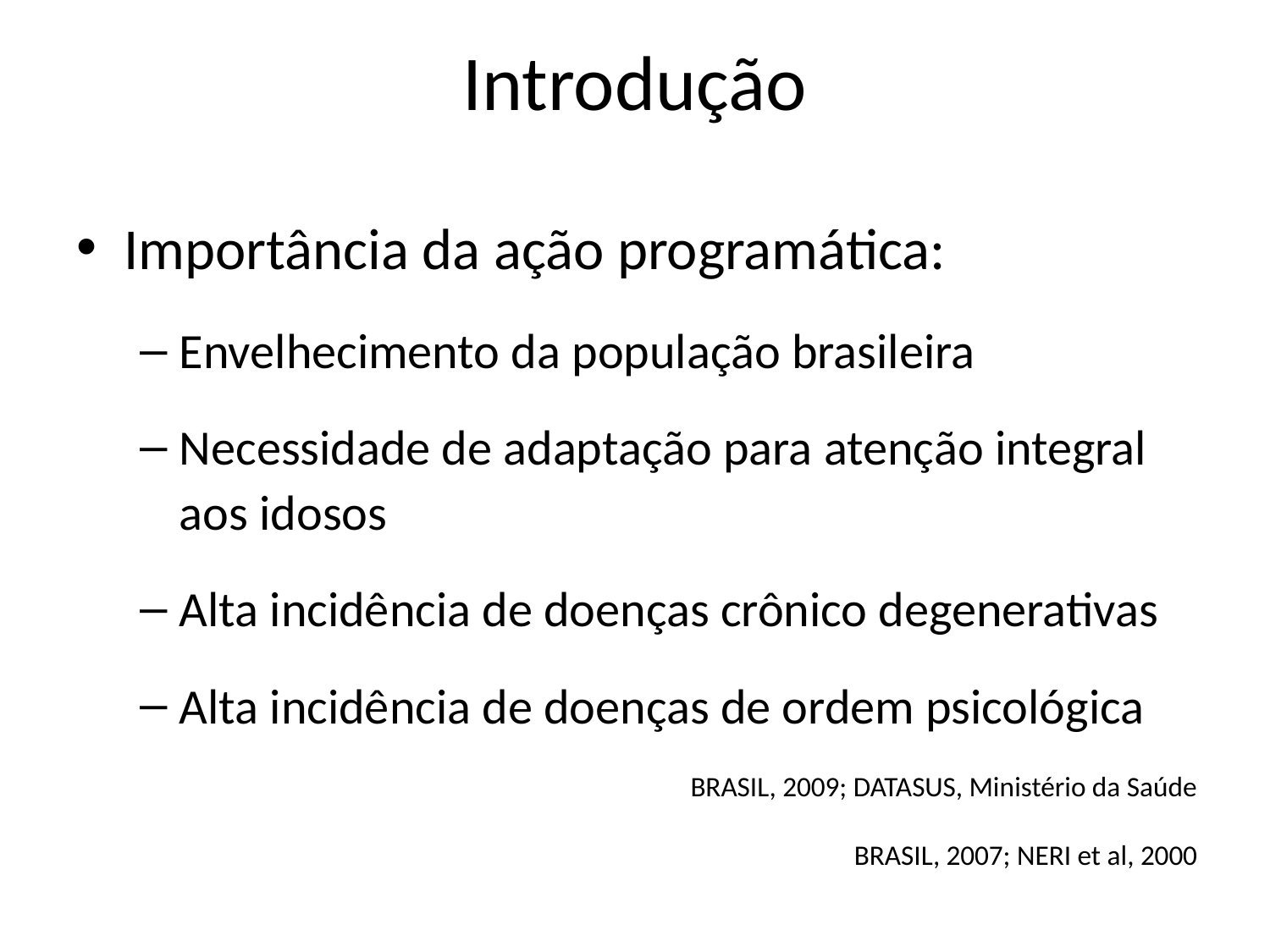

# Introdução
Importância da ação programática:
Envelhecimento da população brasileira
Necessidade de adaptação para atenção integral aos idosos
Alta incidência de doenças crônico degenerativas
Alta incidência de doenças de ordem psicológica
BRASIL, 2009; DATASUS, Ministério da Saúde
BRASIL, 2007; NERI et al, 2000